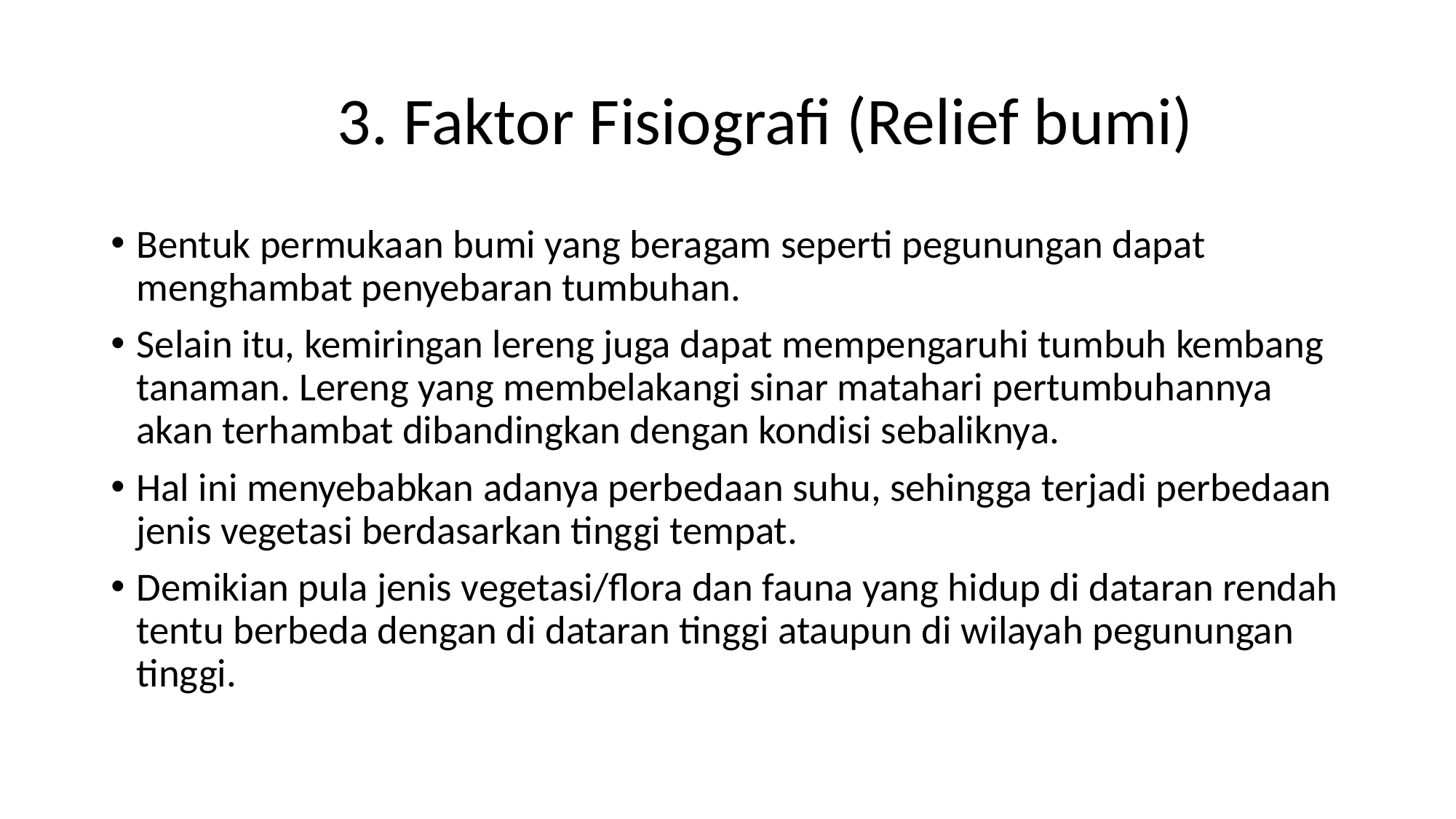

# 3. Faktor Fisiografi (Relief bumi)
Bentuk permukaan bumi yang beragam seperti pegunungan dapat menghambat penyebaran tumbuhan.
Selain itu, kemiringan lereng juga dapat mempengaruhi tumbuh kembang tanaman. Lereng yang membelakangi sinar matahari pertumbuhannya akan terhambat dibandingkan dengan kondisi sebaliknya.
Hal ini menyebabkan adanya perbedaan suhu, sehingga terjadi perbedaan jenis vegetasi berdasarkan tinggi tempat.
Demikian pula jenis vegetasi/flora dan fauna yang hidup di dataran rendah tentu berbeda dengan di dataran tinggi ataupun di wilayah pegunungan tinggi.